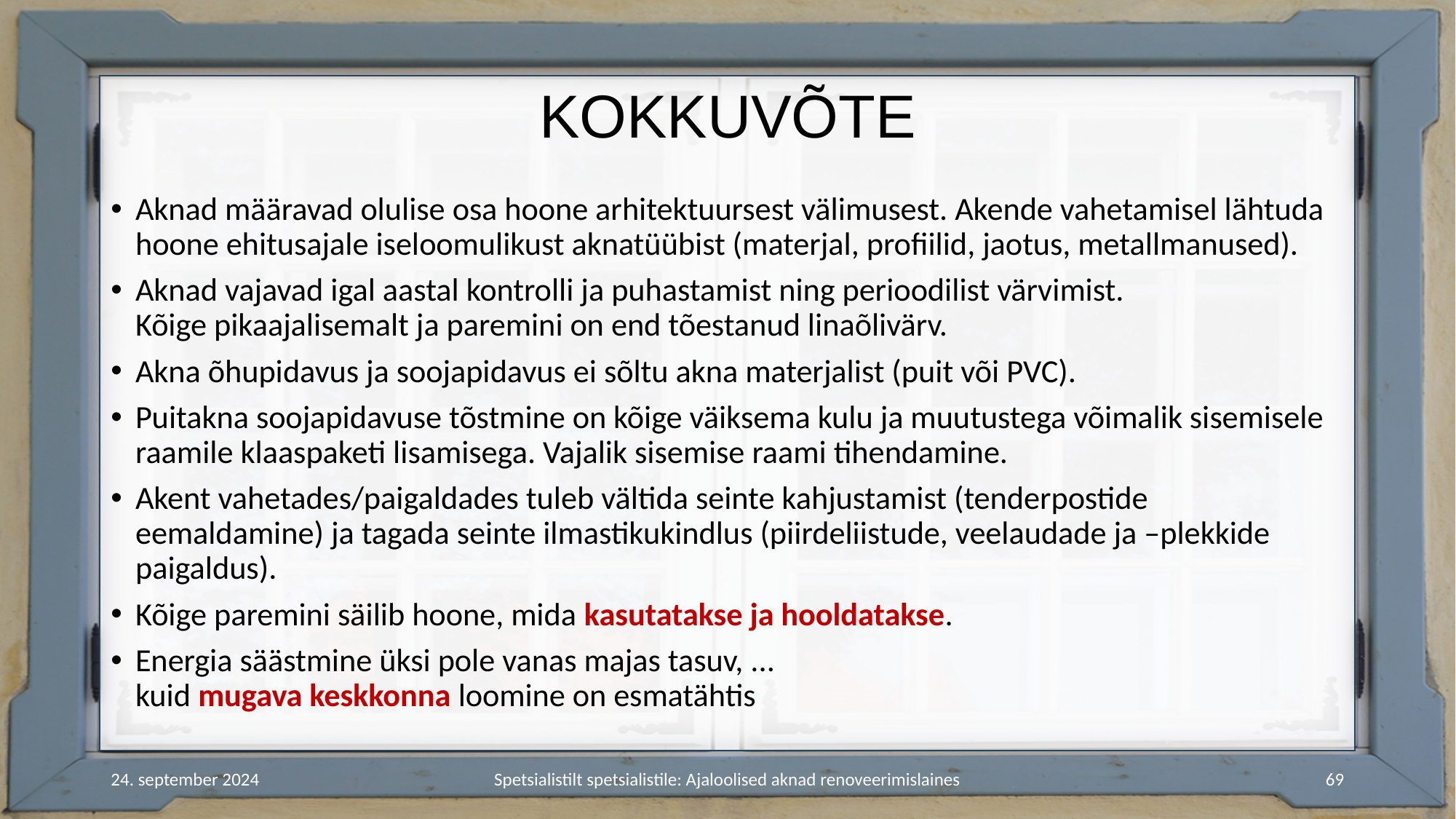

# KOKKUVÕTE
Aknad määravad olulise osa hoone arhitektuursest välimusest. Akende vahetamisel lähtuda hoone ehitusajale iseloomulikust aknatüübist (materjal, profiilid, jaotus, metallmanused).
Aknad vajavad igal aastal kontrolli ja puhastamist ning perioodilist värvimist.
Kõige pikaajalisemalt ja paremini on end tõestanud linaõlivärv.
Akna õhupidavus ja soojapidavus ei sõltu akna materjalist (puit või PVC).
Puitakna soojapidavuse tõstmine on kõige väiksema kulu ja muutustega võimalik sisemisele raamile klaaspaketi lisamisega. Vajalik sisemise raami tihendamine.
Akent vahetades/paigaldades tuleb vältida seinte kahjustamist (tenderpostide eemaldamine) ja tagada seinte ilmastikukindlus (piirdeliistude, veelaudade ja –plekkide paigaldus).
Kõige paremini säilib hoone, mida kasutatakse ja hooldatakse.
Energia säästmine üksi pole vanas majas tasuv, ...
kuid mugava keskkonna loomine on esmatähtis

24. september 2024
Spetsialistilt spetsialistile: Ajaloolised aknad renoveerimislaines
69